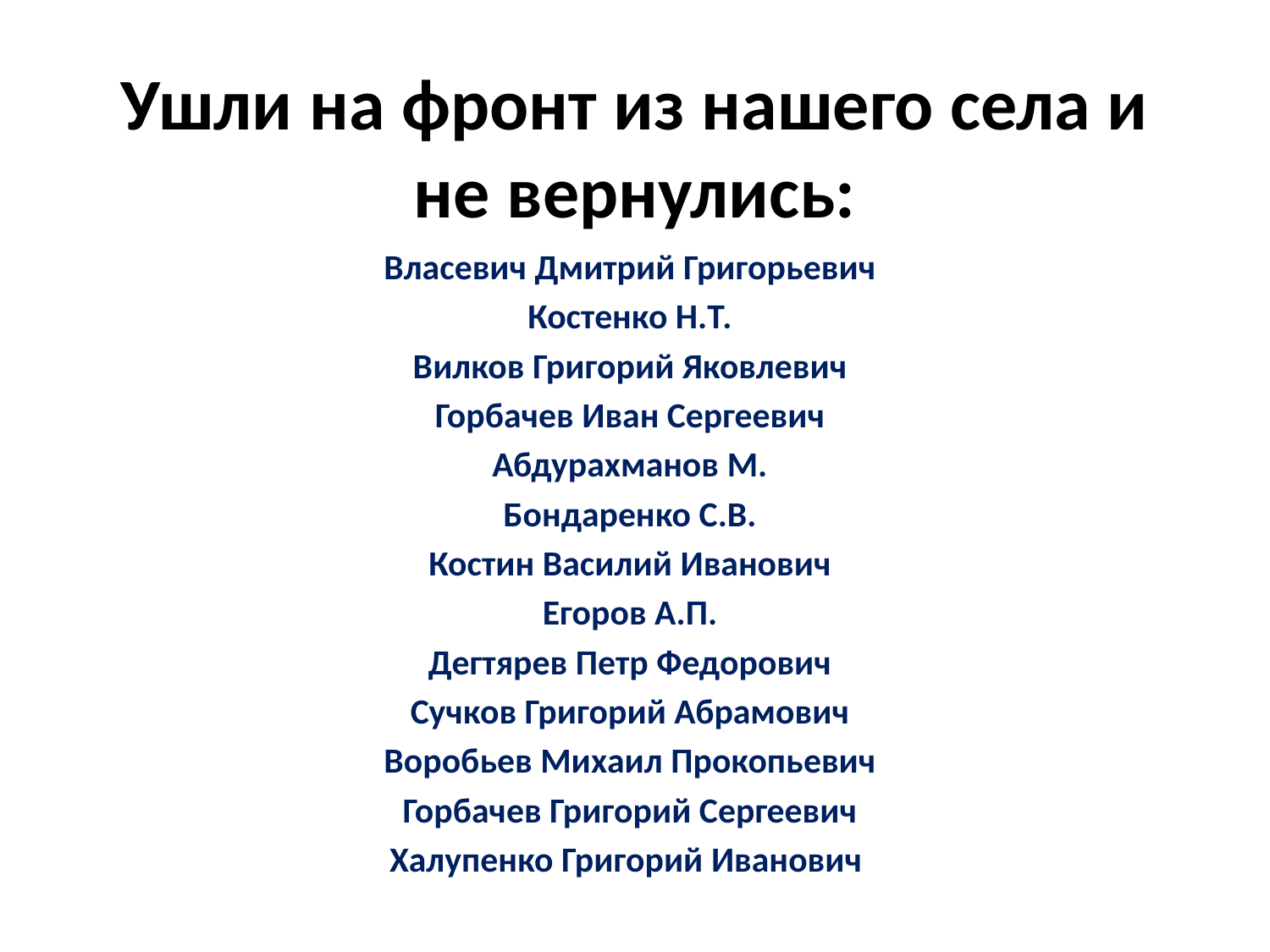

# Ушли на фронт из нашего села и не вернулись:
Власевич Дмитрий Григорьевич
Костенко Н.Т.
Вилков Григорий Яковлевич
Горбачев Иван Сергеевич
Абдурахманов М.
Бондаренко С.В.
Костин Василий Иванович
Егоров А.П.
Дегтярев Петр Федорович
Сучков Григорий Абрамович
Воробьев Михаил Прокопьевич
Горбачев Григорий Сергеевич
Халупенко Григорий Иванович